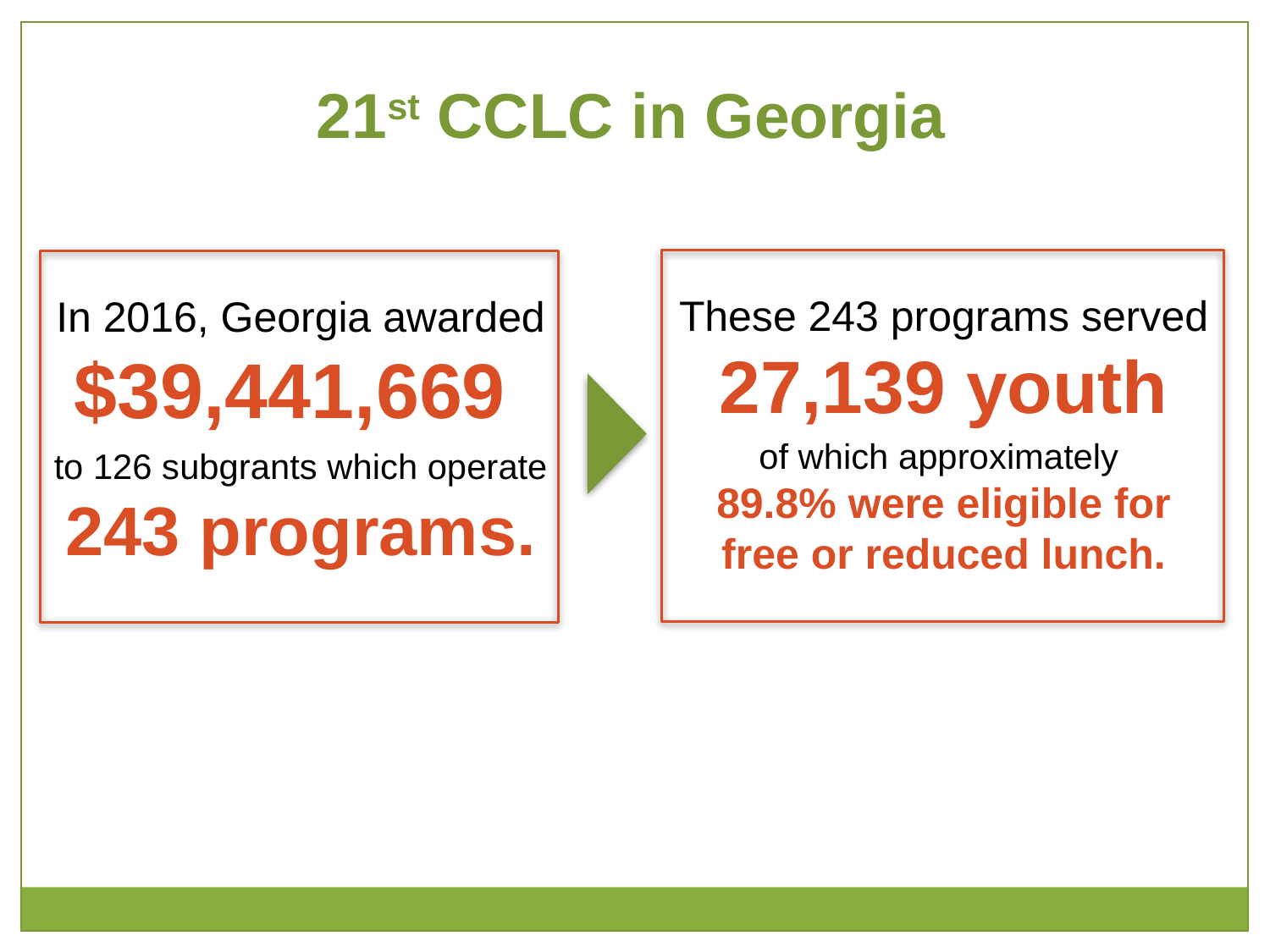

21st CCLC in Georgia

These 243 programs served 27,139 youth
of which approximately
89.8% were eligible for free or reduced lunch.
In 2016, Georgia awarded $39,441,669
to 126 subgrants which operate
243 programs.